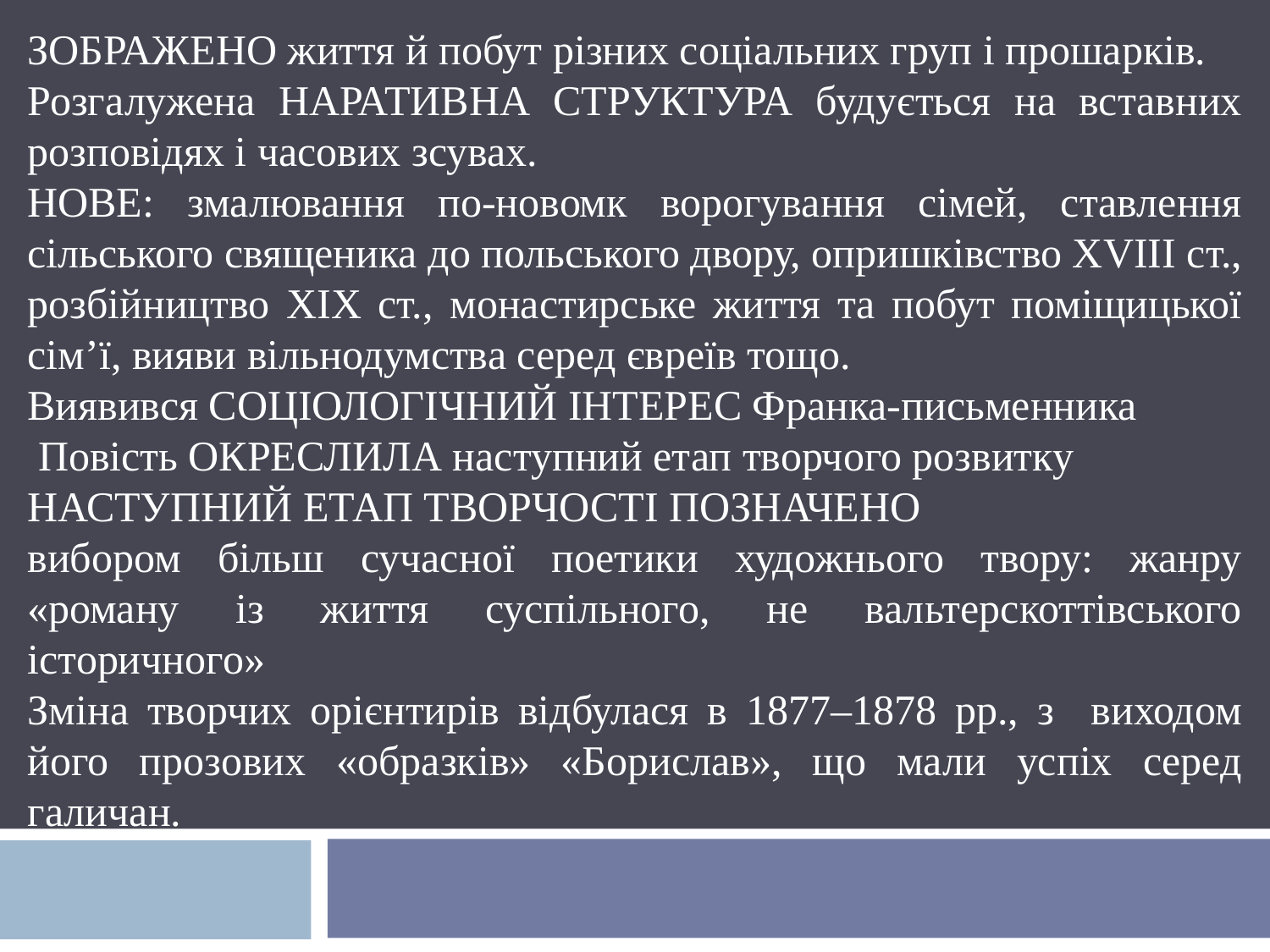

ЗОБРАЖЕНО життя й побут різних соціальних груп і прошарків.
Розгалужена НАРАТИВНА СТРУКТУРА будується на вставних розповідях і часових зсувах.
НОВЕ: змалювання по-новомк ворогування сімей, ставлення сільського священика до польського двору, опришківство XVІІІ ст., розбійництво XIX ст., монастирське життя та побут поміщицької сім’ї, вияви вільнодумства серед євреїв тощо.
Виявився СОЦІОЛОГІЧНИЙ ІНТЕРЕС Франка-письменника
 Повість ОКРЕСЛИЛА наступний етап творчого розвитку
НАСТУПНИЙ ЕТАП ТВОРЧОСТІ ПОЗНАЧЕНО
вибором більш сучасної поетики художнього твору: жанру «роману із життя суспільного, не вальтерскоттівського історичного»
Зміна творчих орієнтирів відбулася в 1877–1878 pp., з  виходом його прозових «образків» «Борислав», що мали успіх серед галичан.